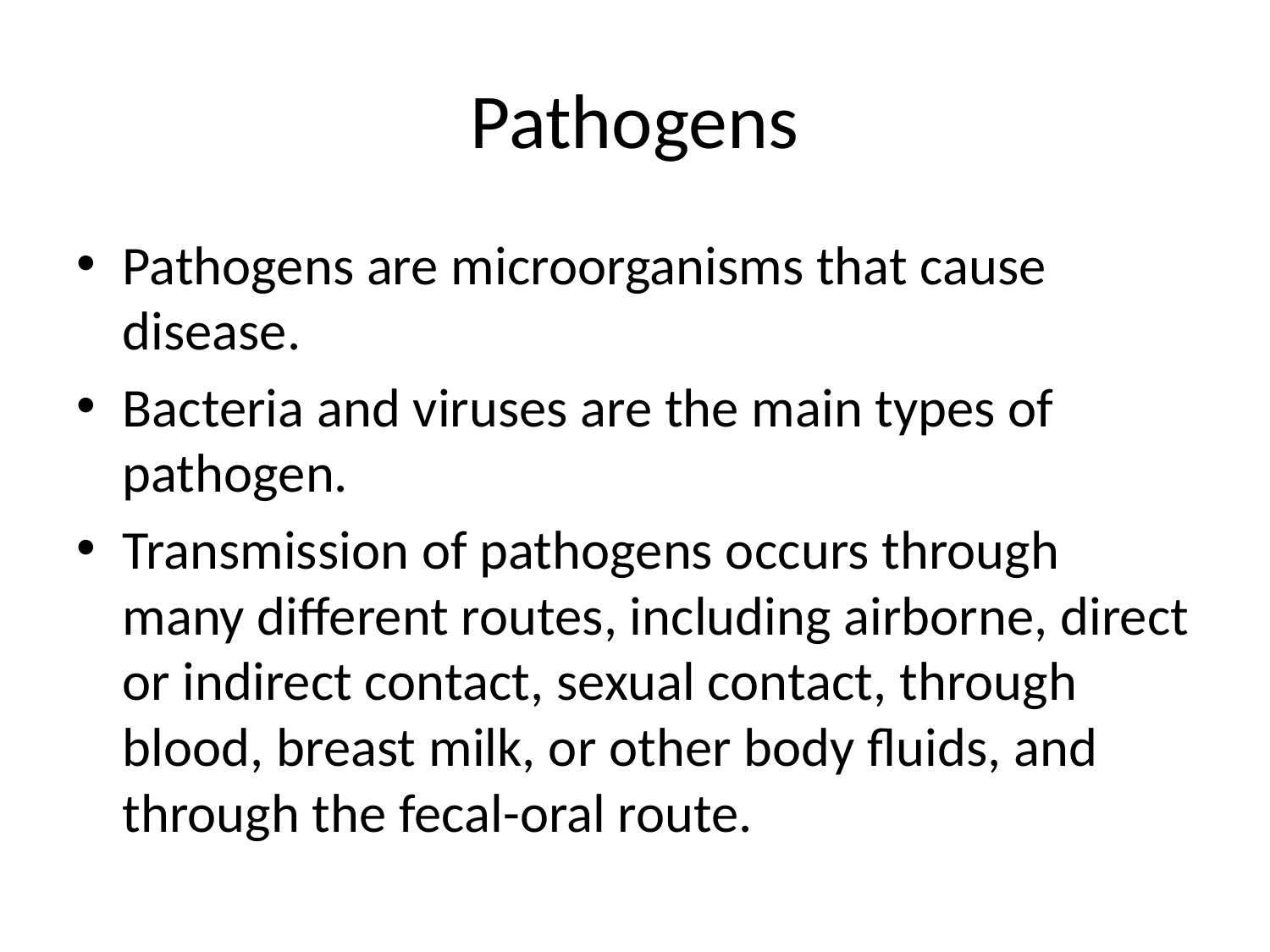

# Pathogens
Pathogens are microorganisms that cause disease.
Bacteria and viruses are the main types of pathogen.
Transmission of pathogens occurs through many different routes, including airborne, direct or indirect contact, sexual contact, through blood, breast milk, or other body fluids, and through the fecal-oral route.